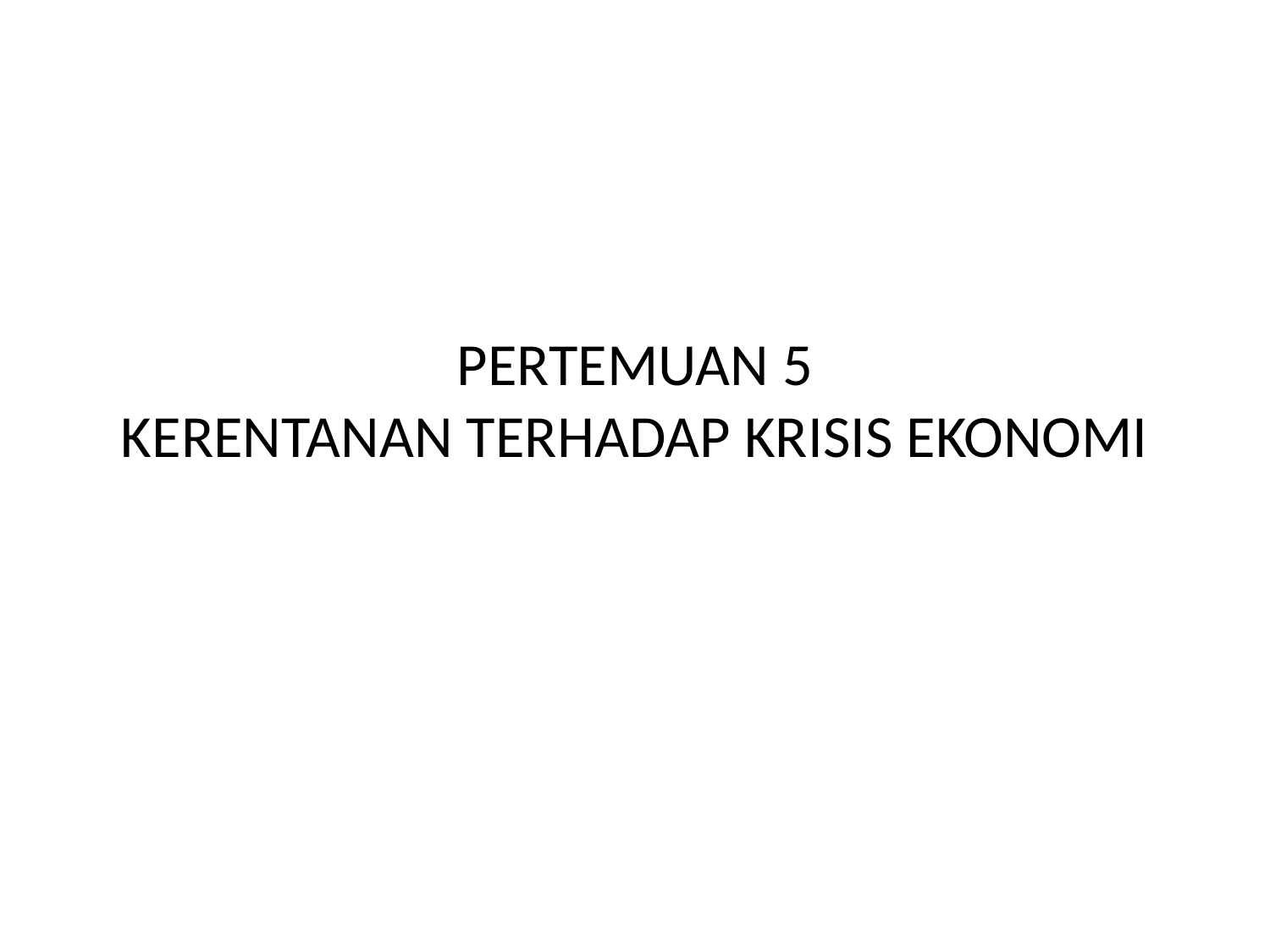

# PERTEMUAN 5 KERENTANAN TERHADAP KRISIS EKONOMI